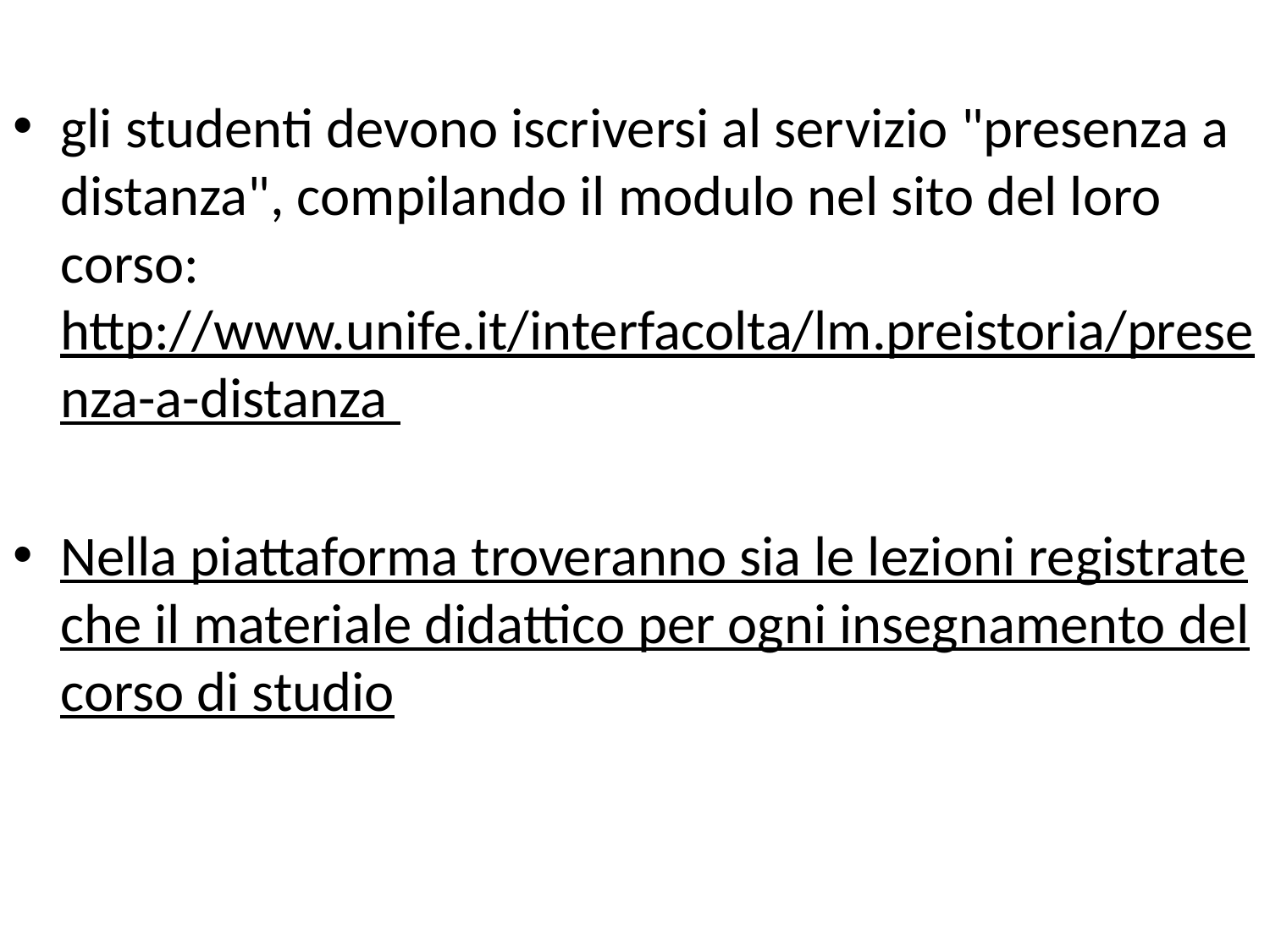

#
gli studenti devono iscriversi al servizio "presenza a distanza", compilando il modulo nel sito del loro corso: http://www.unife.it/interfacolta/lm.preistoria/presenza-a-distanza

Nella piattaforma troveranno sia le lezioni registrate che il materiale didattico per ogni insegnamento del corso di studio